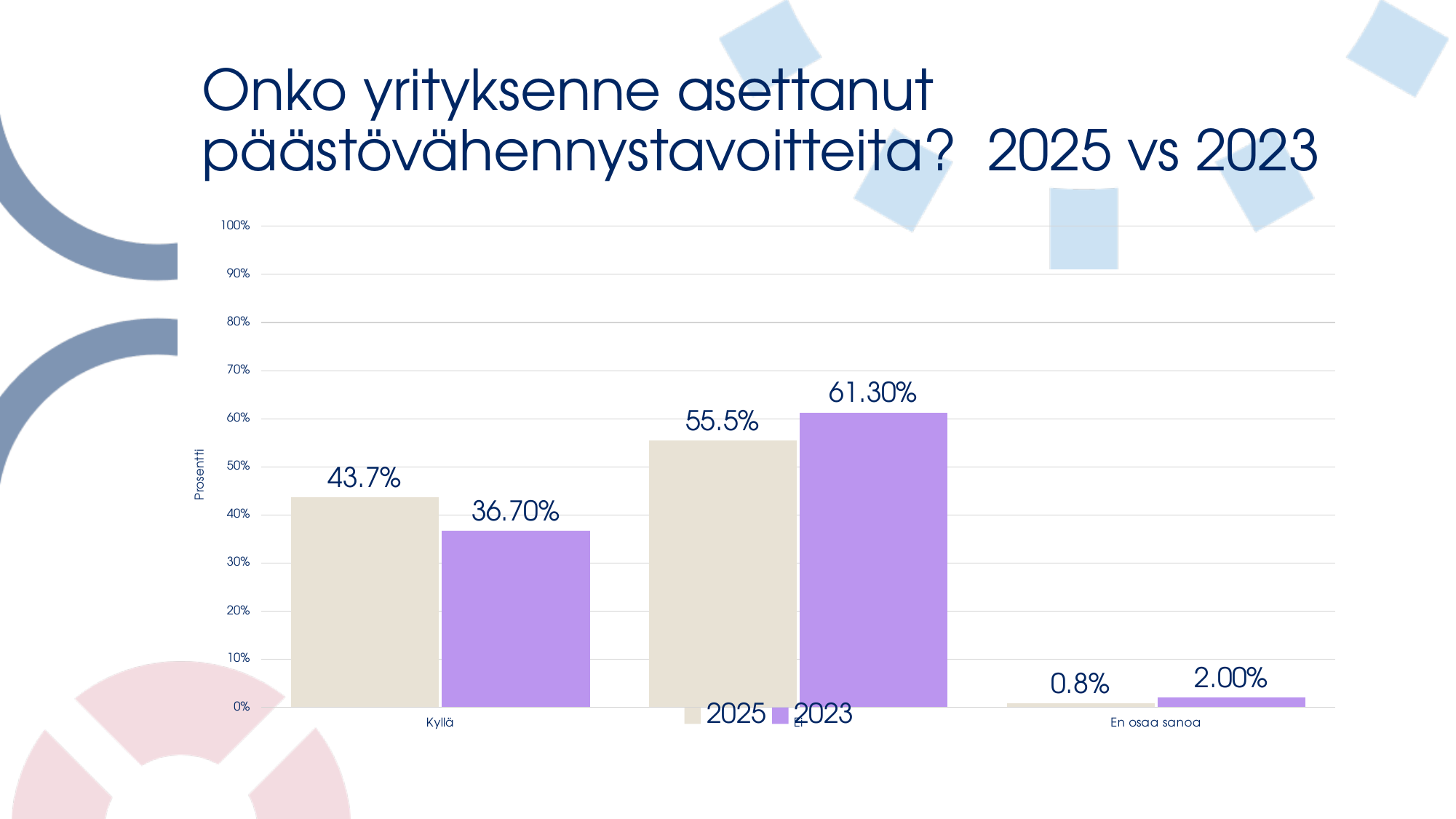

# Onko yrityksenne asettanut päästövähennystavoitteita?  2025 vs 2023

### Chart

| Category | 2025 | 2023 |
|---|---|---|
| Kyllä | 0.43656716417910446 | 0.367 |
| Ei | 0.5550373134328358 | 0.613 |
| En osaa sanoa | 0.008395522388059701 | 0.02 |